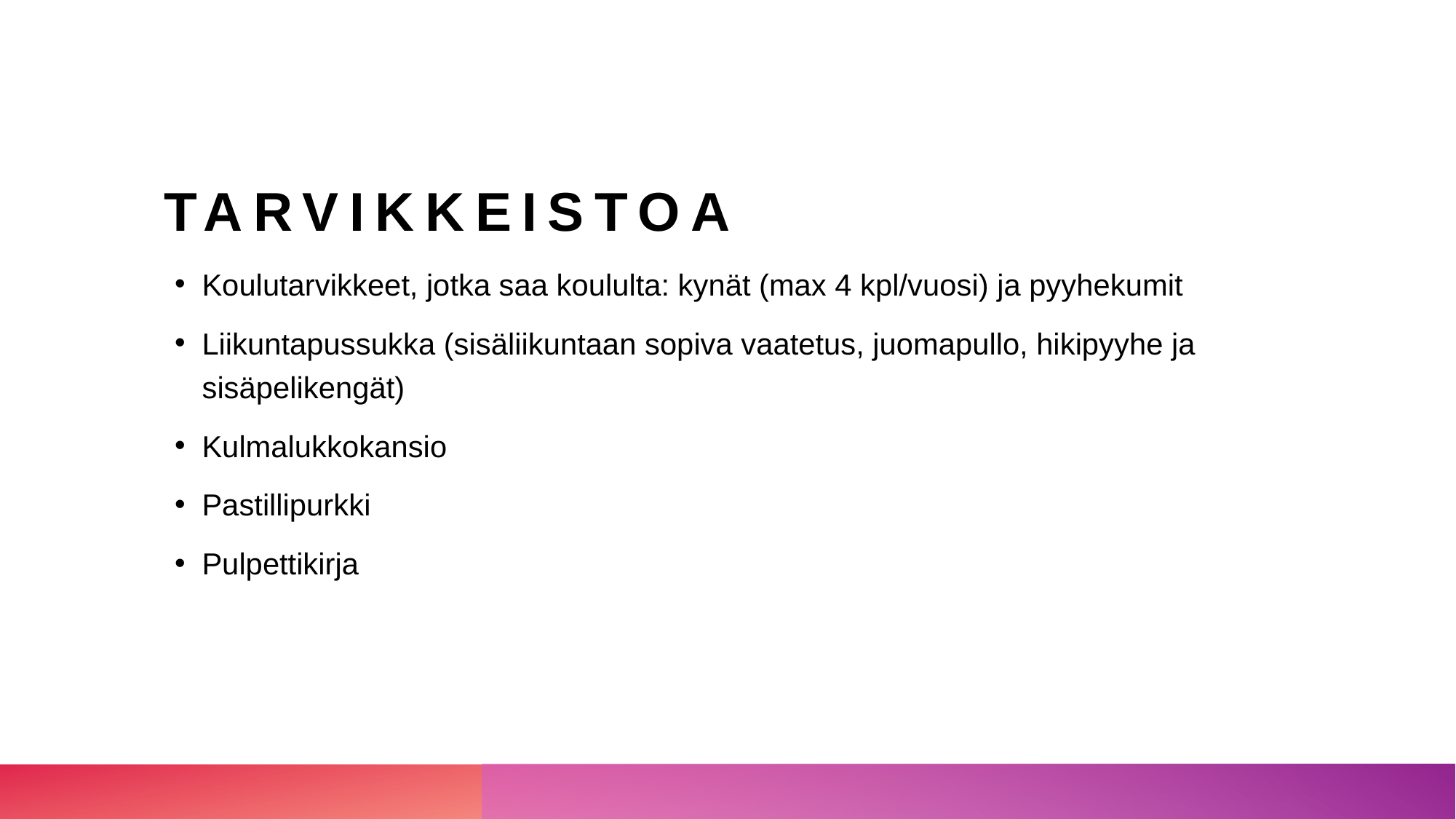

# Tarvikkeistoa
Koulutarvikkeet, jotka saa koululta: kynät (max 4 kpl/vuosi) ja pyyhekumit
Liikuntapussukka (sisäliikuntaan sopiva vaatetus, juomapullo, hikipyyhe ja sisäpelikengät)
Kulmalukkokansio
Pastillipurkki
Pulpettikirja